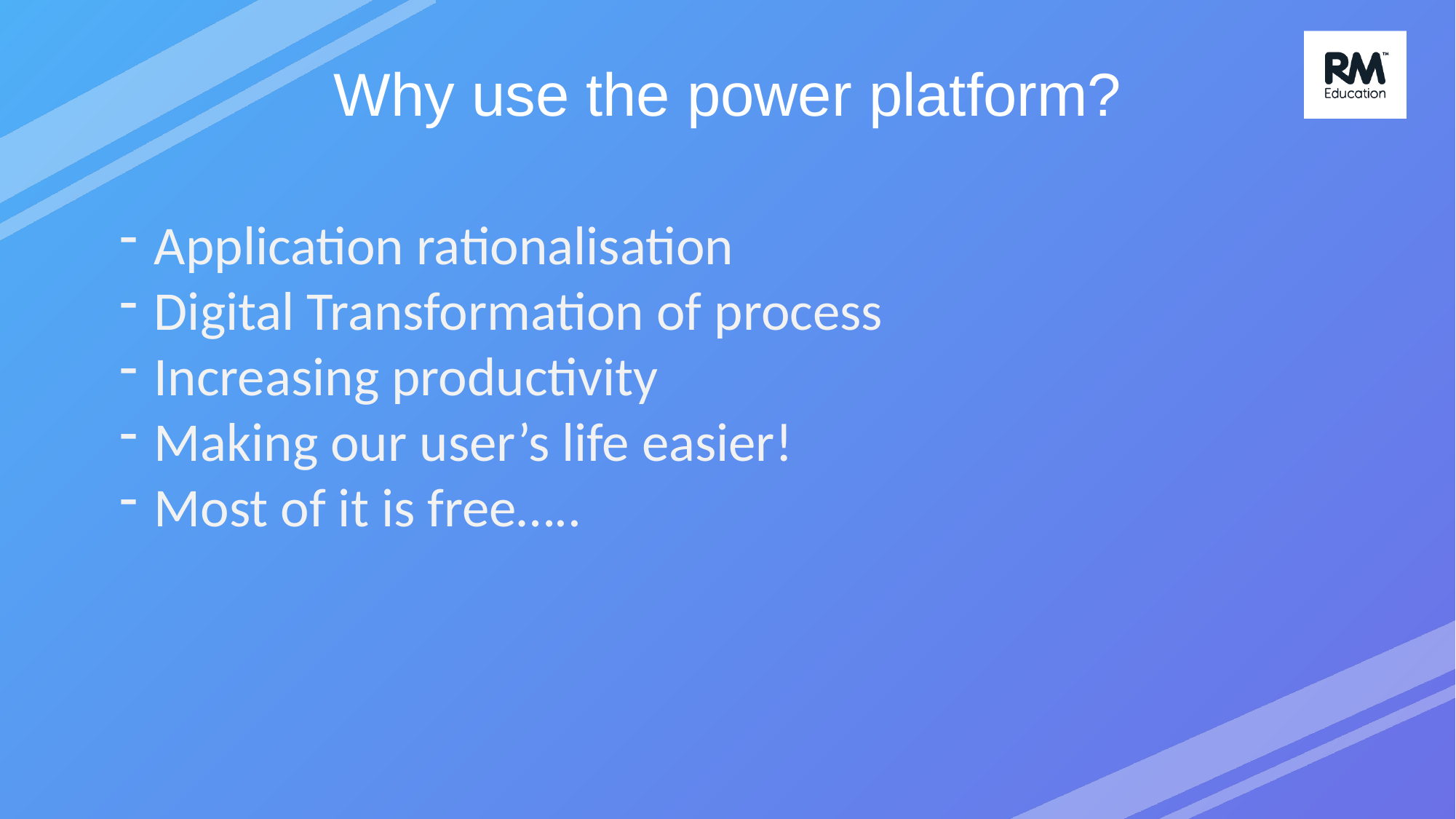

# Why use the power platform?
Application rationalisation
Digital Transformation of process
Increasing productivity
Making our user’s life easier!
Most of it is free…..